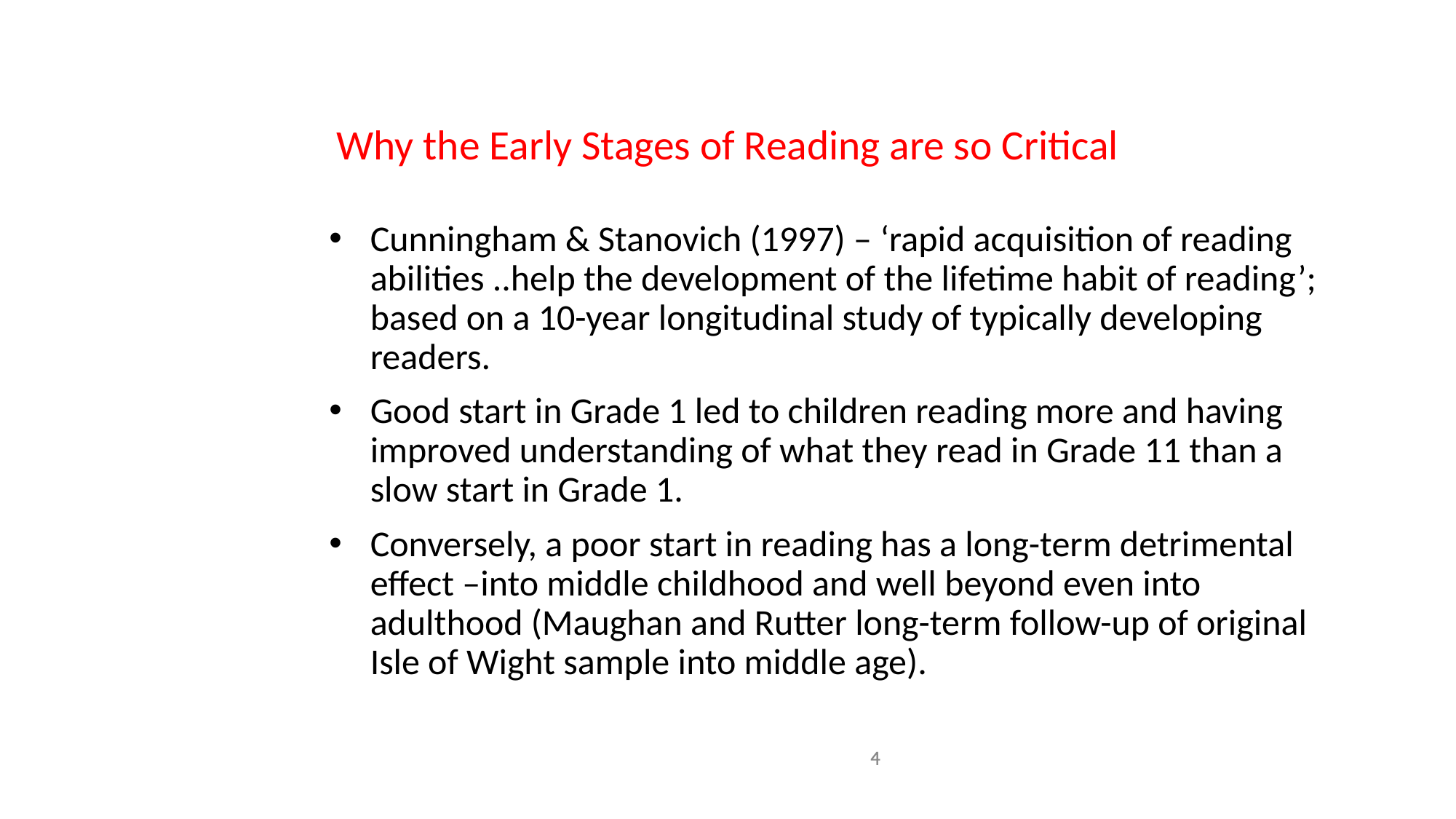

# Why the Early Stages of Reading are so Critical
Cunningham & Stanovich (1997) – ‘rapid acquisition of reading abilities ..help the development of the lifetime habit of reading’; based on a 10-year longitudinal study of typically developing readers.
Good start in Grade 1 led to children reading more and having improved understanding of what they read in Grade 11 than a slow start in Grade 1.
Conversely, a poor start in reading has a long-term detrimental effect –into middle childhood and well beyond even into adulthood (Maughan and Rutter long-term follow-up of original Isle of Wight sample into middle age).
4